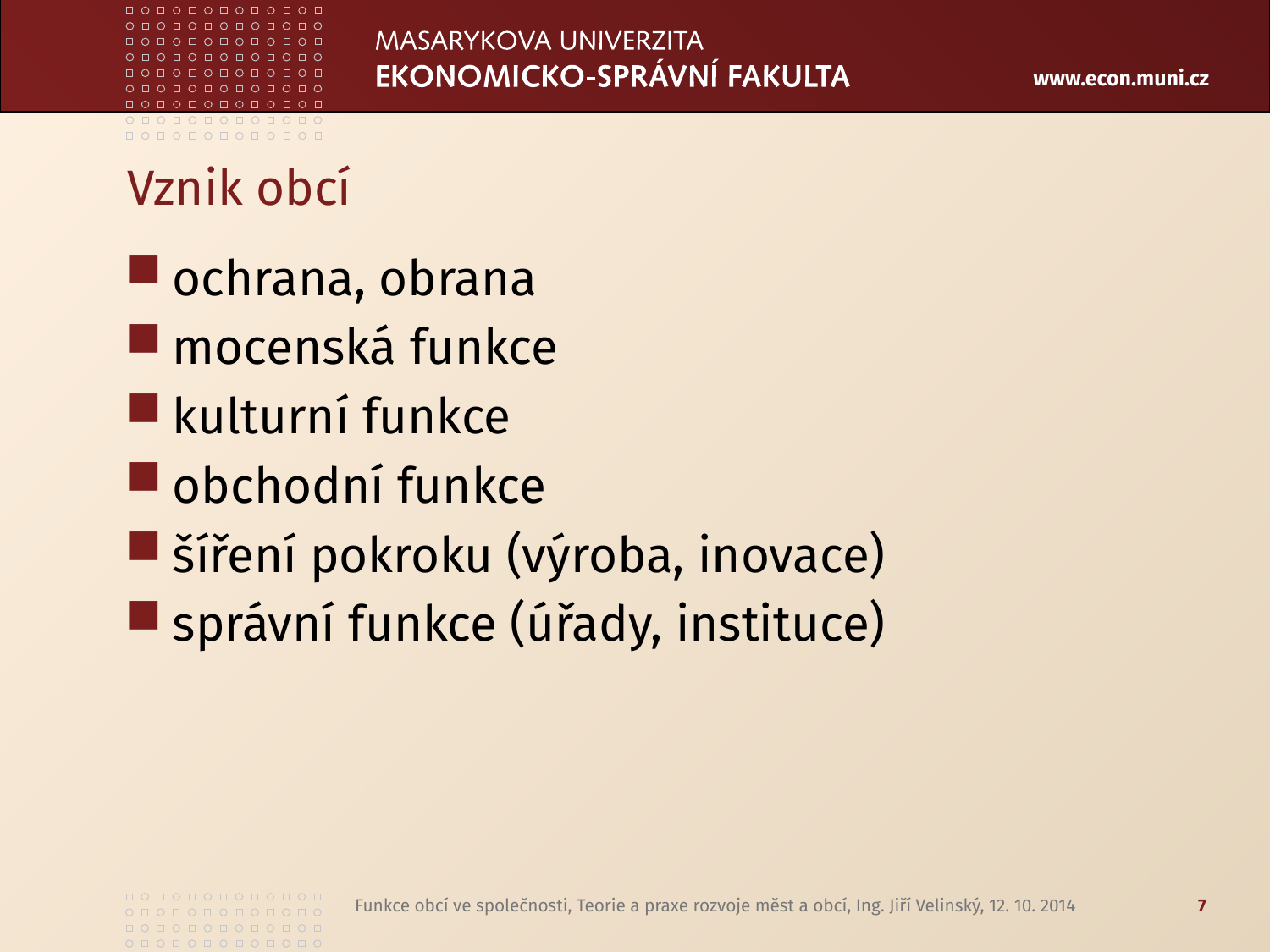

# Vznik obcí
ochrana, obrana
mocenská funkce
kulturní funkce
obchodní funkce
šíření pokroku (výroba, inovace)
správní funkce (úřady, instituce)

Funkce obcí ve společnosti, Teorie a praxe rozvoje měst a obcí, Ing. Jiří Velinský, 12. 10. 2014
7